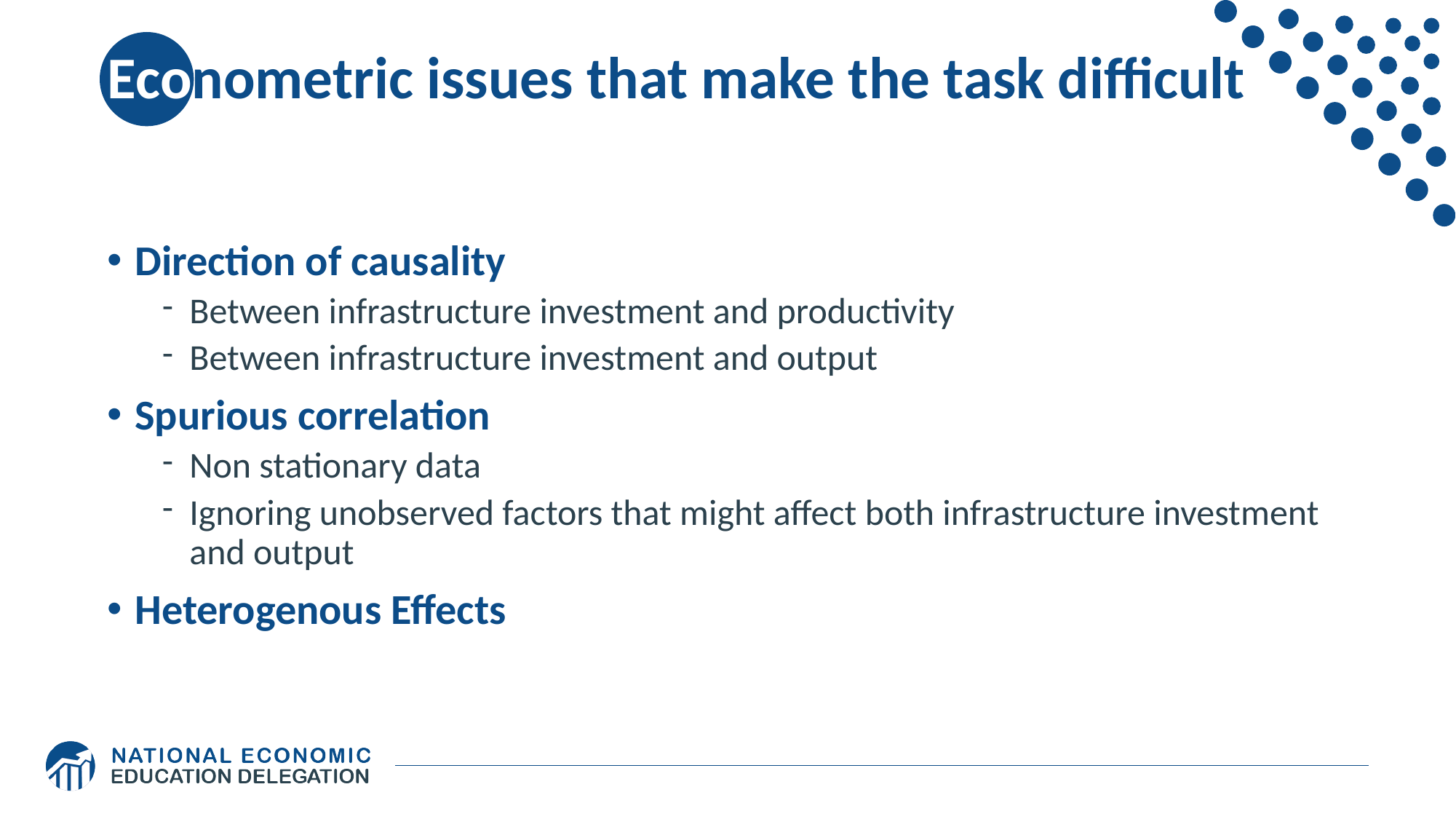

# Econometric issues that make the task difficult
Direction of causality
Between infrastructure investment and productivity
Between infrastructure investment and output
Spurious correlation
Non stationary data
Ignoring unobserved factors that might affect both infrastructure investment and output
Heterogenous Effects